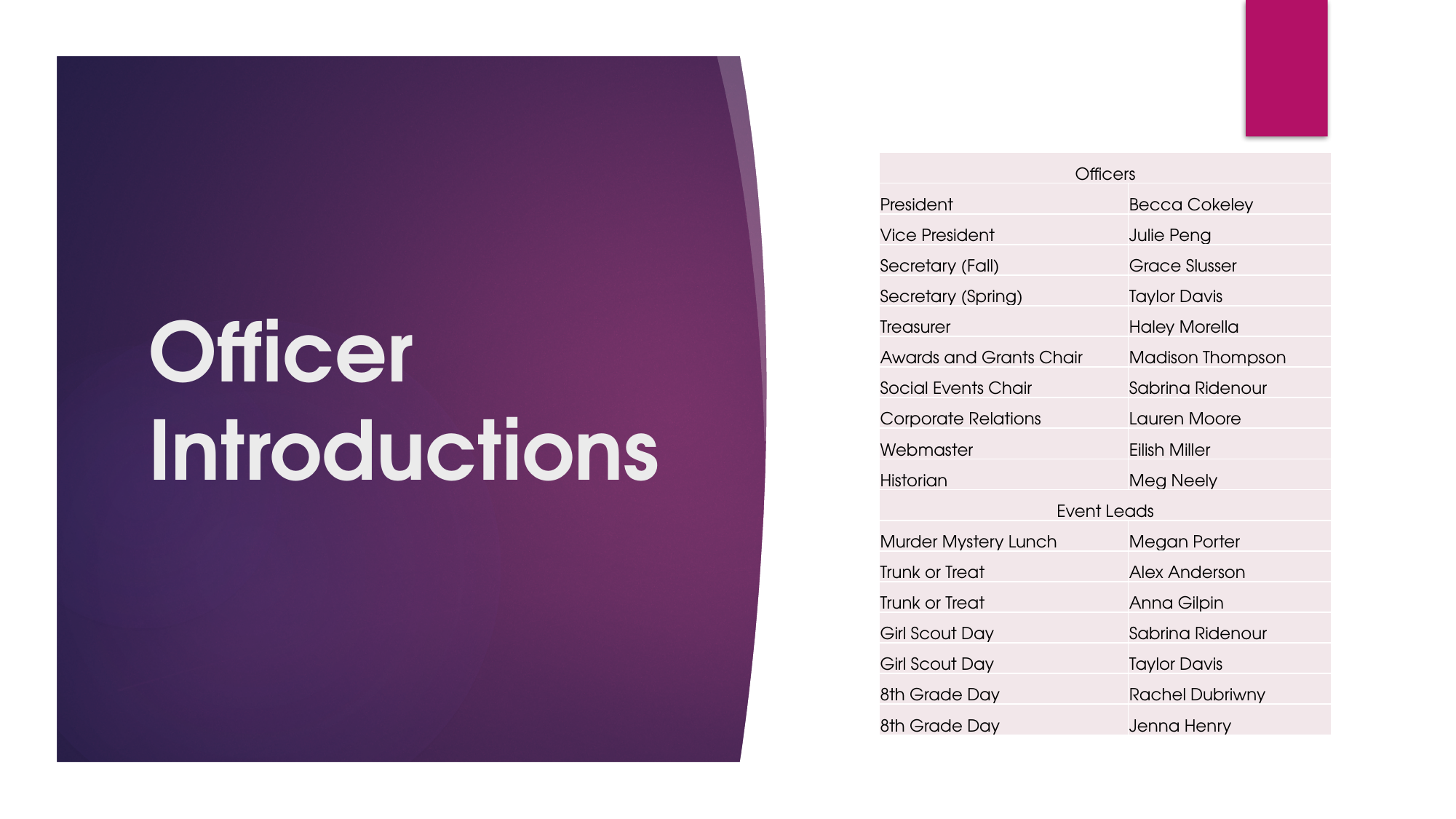

| Officers |  |
| --- | --- |
| President | Becca Cokeley |
| Vice President | Julie Peng |
| Secretary (Fall) | Grace Slusser |
| Secretary (Spring) | Taylor Davis |
| Treasurer | Haley Morella |
| Awards and Grants Chair | Madison Thompson |
| Social Events Chair | Sabrina Ridenour |
| Corporate Relations | Lauren Moore |
| Webmaster | Eilish Miller |
| Historian | Meg Neely |
| Event Leads |  |
| Murder Mystery Lunch | Megan Porter |
| Trunk or Treat | Alex Anderson |
| Trunk or Treat | Anna Gilpin |
| Girl Scout Day | Sabrina Ridenour |
| Girl Scout Day | Taylor Davis |
| 8th Grade Day | Rachel Dubriwny |
| 8th Grade Day | Jenna Henry |
# Officer Introductions